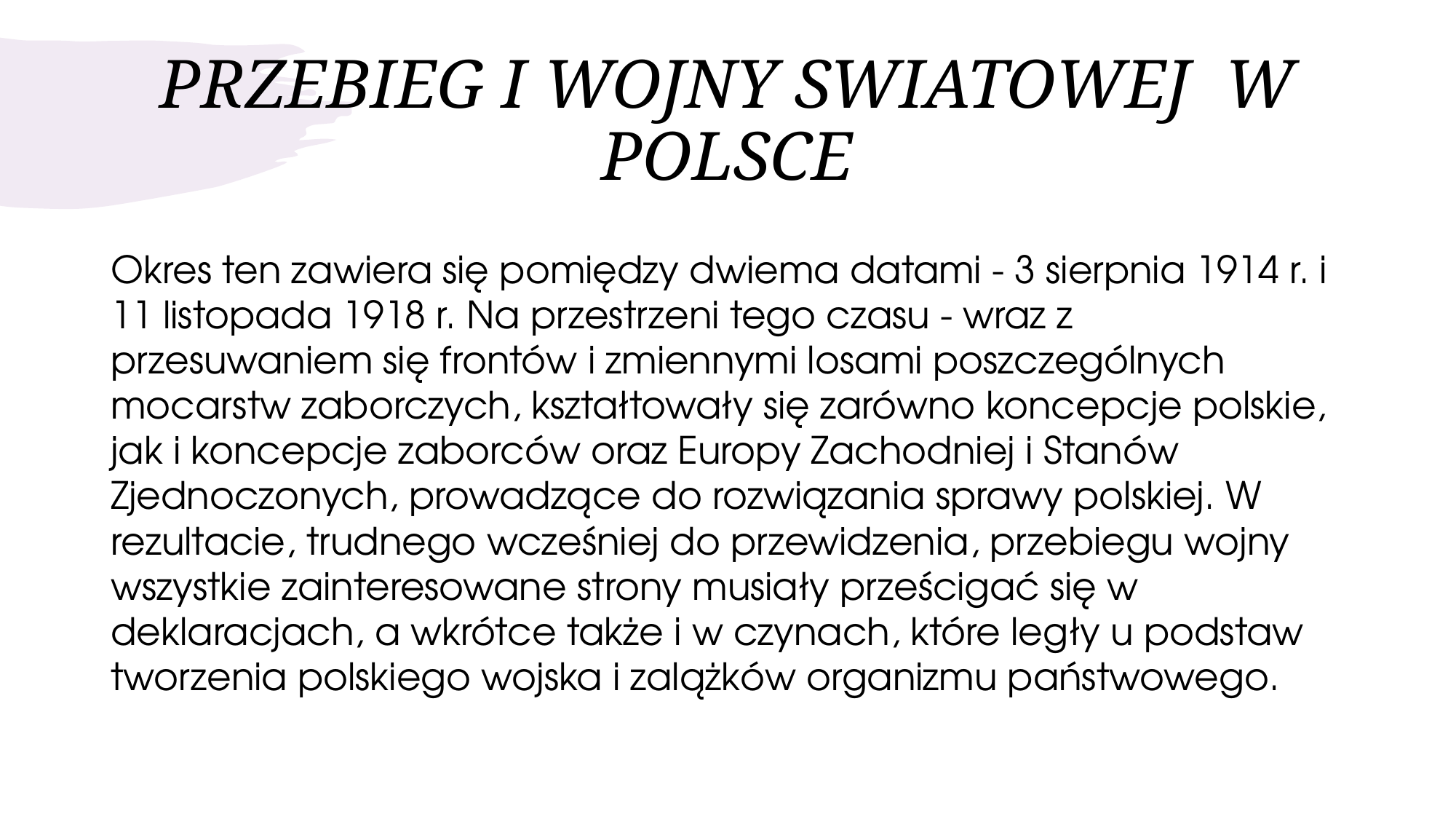

# PRZEBIEG I WOJNY SWIATOWEJ  W POLSCE
Okres ten zawiera się pomiędzy dwiema datami - 3 sierpnia 1914 r. i 11 listopada 1918 r. Na przestrzeni tego czasu - wraz z przesuwaniem się frontów i zmiennymi losami poszczególnych mocarstw zaborczych, kształtowały się zarówno koncepcje polskie, jak i koncepcje zaborców oraz Europy Zachodniej i Stanów Zjednoczonych, prowadzące do rozwiązania sprawy polskiej. W rezultacie, trudnego wcześniej do przewidzenia, przebiegu wojny wszystkie zainteresowane strony musiały prześcigać się w deklaracjach, a wkrótce także i w czynach, które legły u podstaw tworzenia polskiego wojska i zalążków organizmu państwowego.